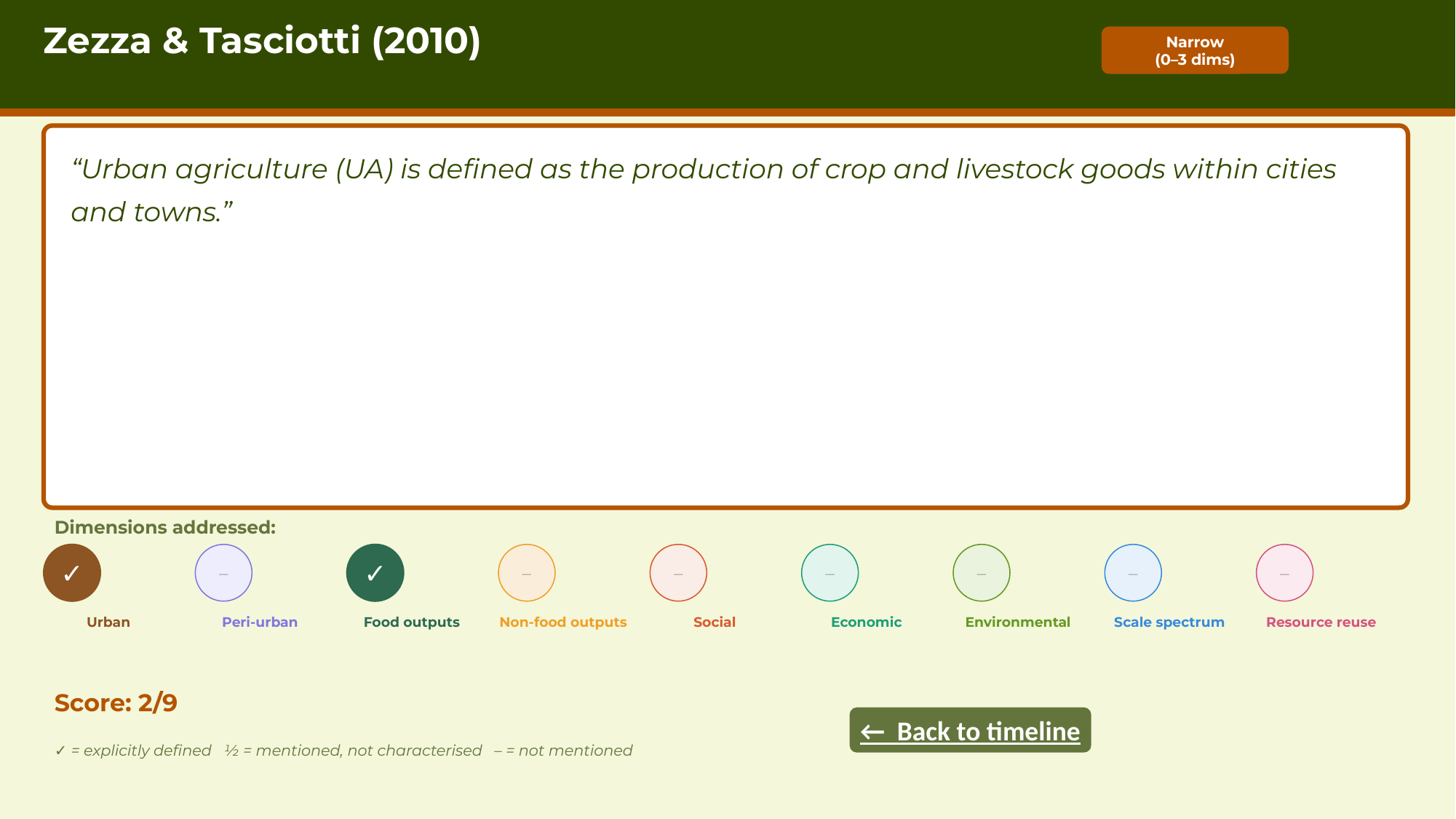

Zezza & Tasciotti (2010)
Narrow
(0–3 dims)

“Urban agriculture (UA) is defined as the production of crop and livestock goods within cities and towns.”
Dimensions addressed:

✓

–

✓

–

–

–

–

–

–
Urban
Peri-urban
Food outputs
Non-food outputs
Social
Economic
Environmental
Scale spectrum
Resource reuse
Score: 2/9

←  Back to timeline
✓ = explicitly defined   ½ = mentioned, not characterised   – = not mentioned